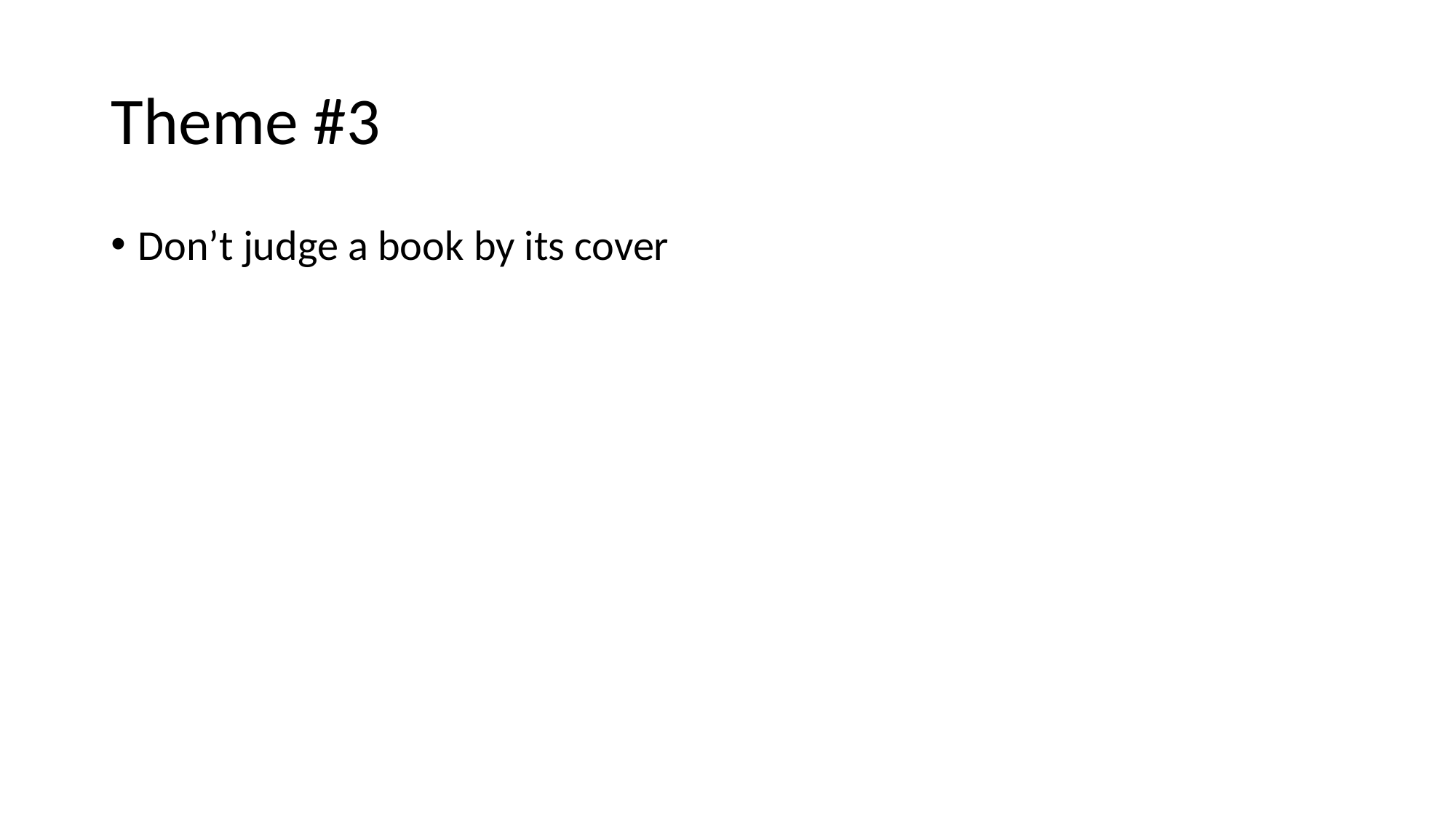

# Theme #3
Don’t judge a book by its cover